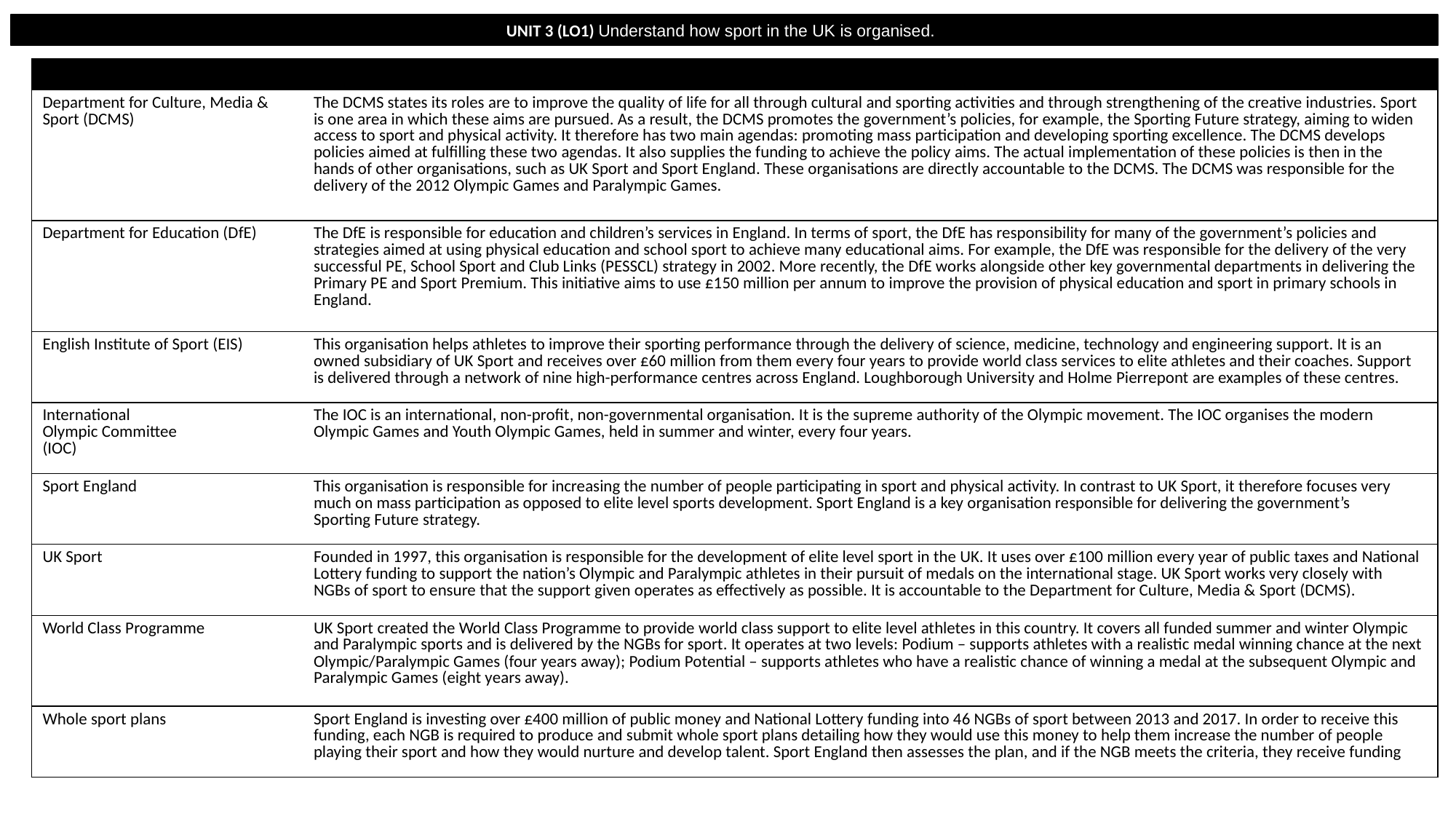

UNIT 3 (LO1) Understand how sport in the UK is organised.
| D | KEY TERMS |
| --- | --- |
| Department for Culture, Media & Sport (DCMS) | The DCMS states its roles are to improve the quality of life for all through cultural and sporting activities and through strengthening of the creative industries. Sport is one area in which these aims are pursued. As a result, the DCMS promotes the government’s policies, for example, the Sporting Future strategy, aiming to widen access to sport and physical activity. It therefore has two main agendas: promoting mass participation and developing sporting excellence. The DCMS develops policies aimed at fulfilling these two agendas. It also supplies the funding to achieve the policy aims. The actual implementation of these policies is then in the hands of other organisations, such as UK Sport and Sport England. These organisations are directly accountable to the DCMS. The DCMS was responsible for the delivery of the 2012 Olympic Games and Paralympic Games. |
| Department for Education (DfE) | The DfE is responsible for education and children’s services in England. In terms of sport, the DfE has responsibility for many of the government’s policies and strategies aimed at using physical education and school sport to achieve many educational aims. For example, the DfE was responsible for the delivery of the very successful PE, School Sport and Club Links (PESSCL) strategy in 2002. More recently, the DfE works alongside other key governmental departments in delivering the Primary PE and Sport Premium. This initiative aims to use £150 million per annum to improve the provision of physical education and sport in primary schools in England. |
| English Institute of Sport (EIS) | This organisation helps athletes to improve their sporting performance through the delivery of science, medicine, technology and engineering support. It is an owned subsidiary of UK Sport and receives over £60 million from them every four years to provide world class services to elite athletes and their coaches. Support is delivered through a network of nine high-performance centres across England. Loughborough University and Holme Pierrepont are examples of these centres. |
| International Olympic Committee (IOC) | The IOC is an international, non-profit, non-governmental organisation. It is the supreme authority of the Olympic movement. The IOC organises the modern Olympic Games and Youth Olympic Games, held in summer and winter, every four years. |
| Sport England | This organisation is responsible for increasing the number of people participating in sport and physical activity. In contrast to UK Sport, it therefore focuses very much on mass participation as opposed to elite level sports development. Sport England is a key organisation responsible for delivering the government’s Sporting Future strategy. |
| UK Sport | Founded in 1997, this organisation is responsible for the development of elite level sport in the UK. It uses over £100 million every year of public taxes and National Lottery funding to support the nation’s Olympic and Paralympic athletes in their pursuit of medals on the international stage. UK Sport works very closely with NGBs of sport to ensure that the support given operates as effectively as possible. It is accountable to the Department for Culture, Media & Sport (DCMS). |
| World Class Programme | UK Sport created the World Class Programme to provide world class support to elite level athletes in this country. It covers all funded summer and winter Olympic and Paralympic sports and is delivered by the NGBs for sport. It operates at two levels: Podium – supports athletes with a realistic medal winning chance at the next Olympic/Paralympic Games (four years away); Podium Potential – supports athletes who have a realistic chance of winning a medal at the subsequent Olympic and Paralympic Games (eight years away). |
| Whole sport plans | Sport England is investing over £400 million of public money and National Lottery funding into 46 NGBs of sport between 2013 and 2017. In order to receive this funding, each NGB is required to produce and submit whole sport plans detailing how they would use this money to help them increase the number of people playing their sport and how they would nurture and develop talent. Sport England then assesses the plan, and if the NGB meets the criteria, they receive funding |